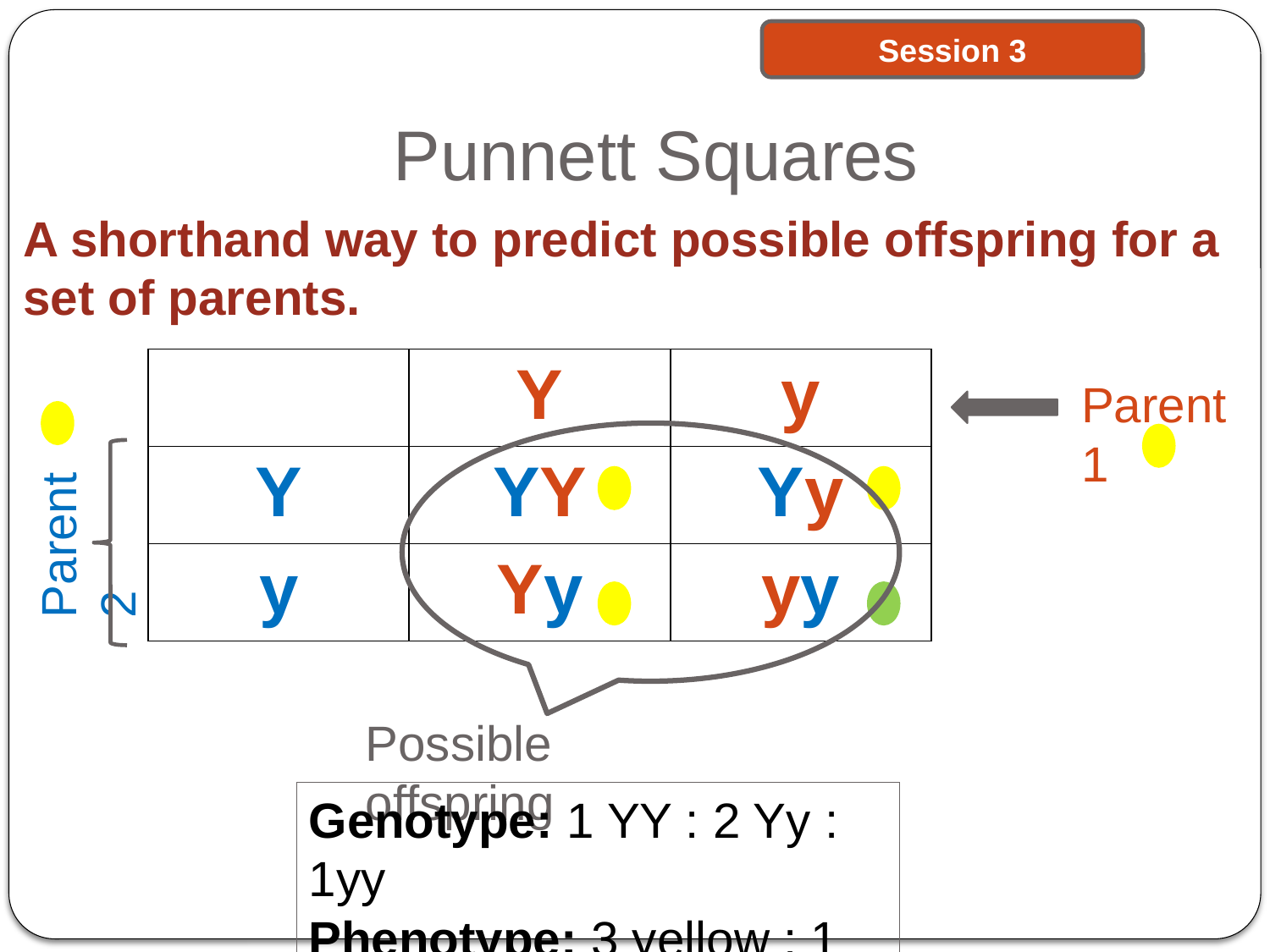

Session 3
# Punnett Squares
A shorthand way to predict possible offspring for a set of parents.

|  | Y | y |
| --- | --- | --- |
| Y | YY | Yy |
| y | Yy | yy |
Parent 1

Parent 2

Possible offspring
Genotype: 1 YY : 2 Yy : 1yy
Phenotype: 3 yellow : 1 green